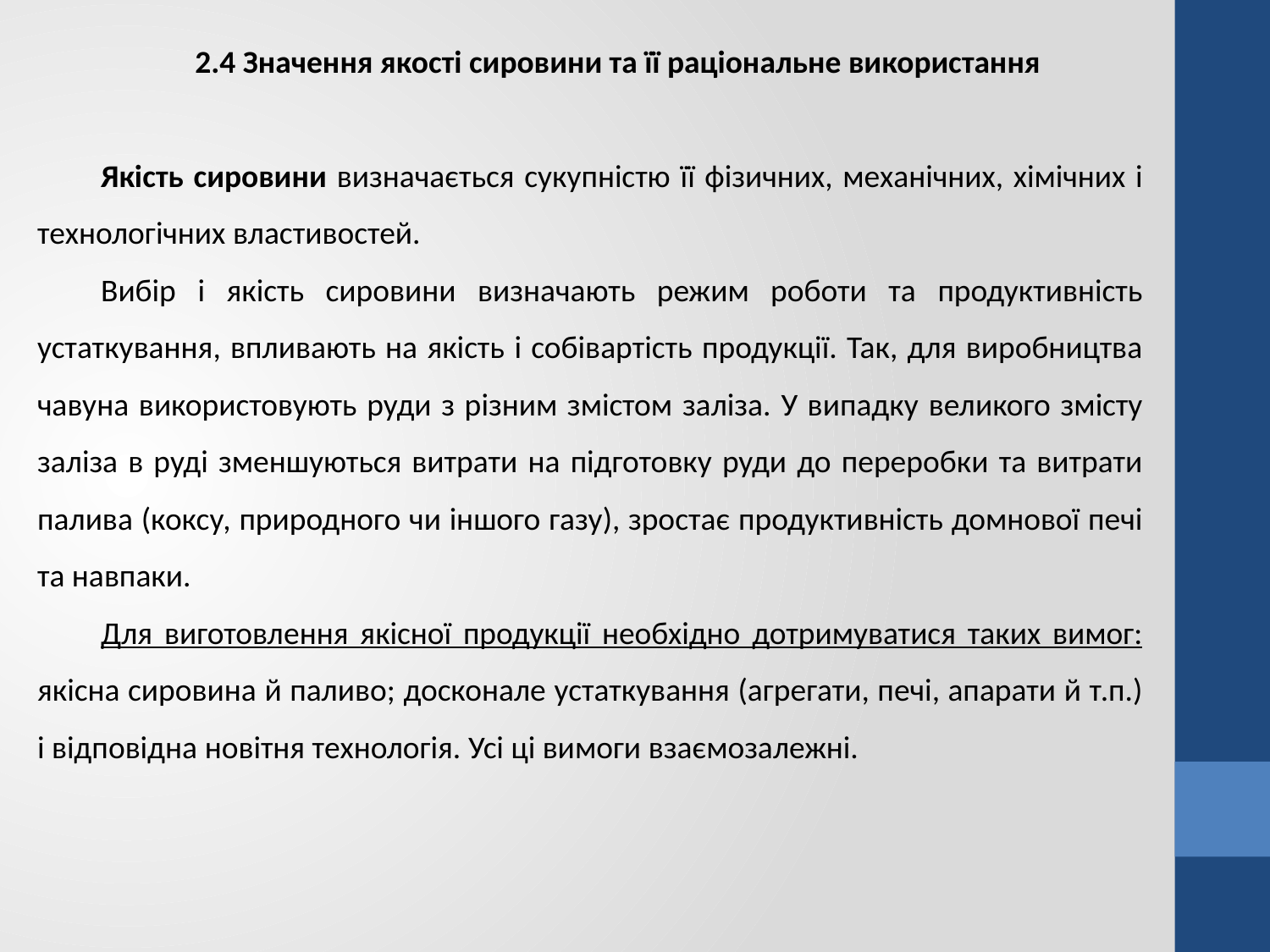

2.4 Значення якості сировини та її раціональне використання

Якість сировини визначається сукупністю її фізичних, механічних, хімічних і технологічних властивостей.
Вибір і якість сировини визначають режим роботи та продуктивність устаткування, впливають на якість і собівартість продукції. Так, для виробництва чавуна використовують руди з різним змістом заліза. У випадку великого змісту заліза в руді зменшуються витрати на підготовку руди до переробки та витрати палива (коксу, природного чи іншого газу), зростає продуктивність домнової печі та навпаки.
Для виготовлення якісної продукції необхідно дотримуватися таких вимог: якісна сировина й паливо; досконале устаткування (агрегати, печі, апарати й т.п.) і відповідна новітня технологія. Усі ці вимоги взаємозалежні.